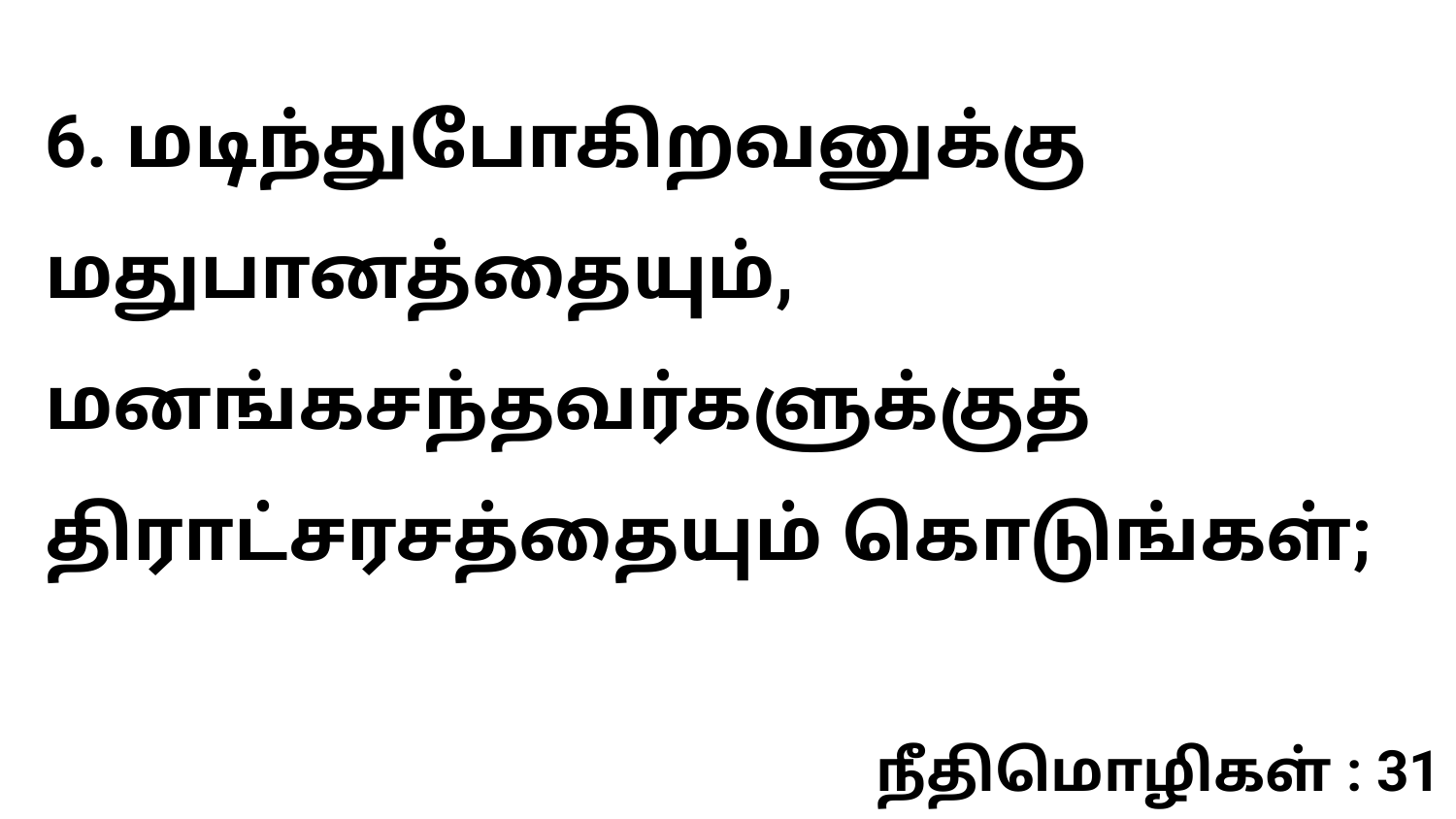

6. மடிந்துபோகிறவனுக்கு மதுபானத்தையும், மனங்கசந்தவர்களுக்குத் திராட்சரசத்தையும் கொடுங்கள்;
நீதிமொழிகள் : 31